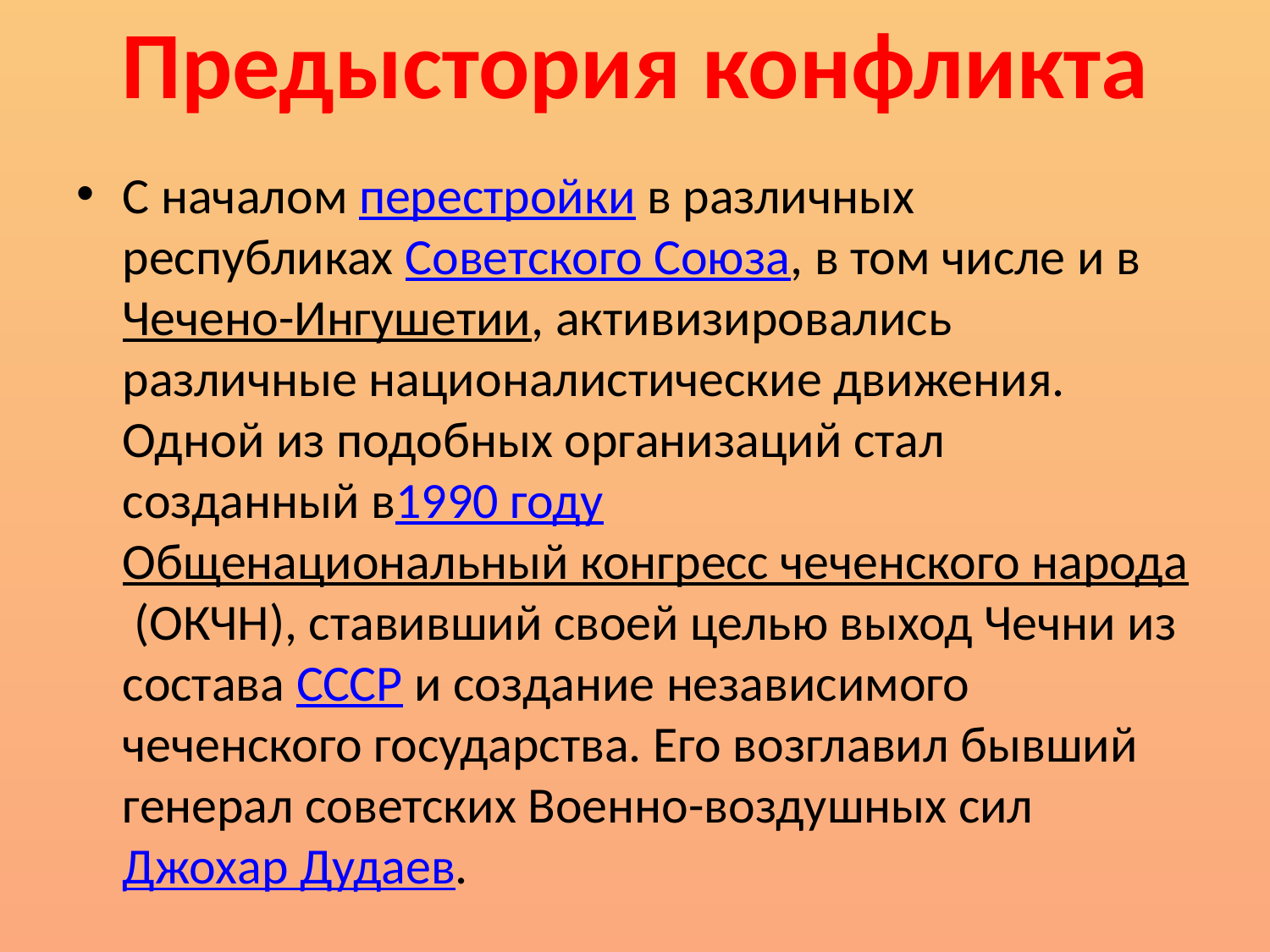

# Предыстория конфликта
С началом перестройки в различных республиках Советского Союза, в том числе и в Чечено-Ингушетии, активизировались различные националистические движения. Одной из подобных организаций стал созданный в1990 году Общенациональный конгресс чеченского народа (ОКЧН), ставивший своей целью выход Чечни из состава СССР и создание независимого чеченского государства. Его возглавил бывший генерал советских Военно-воздушных сил Джохар Дудаев.